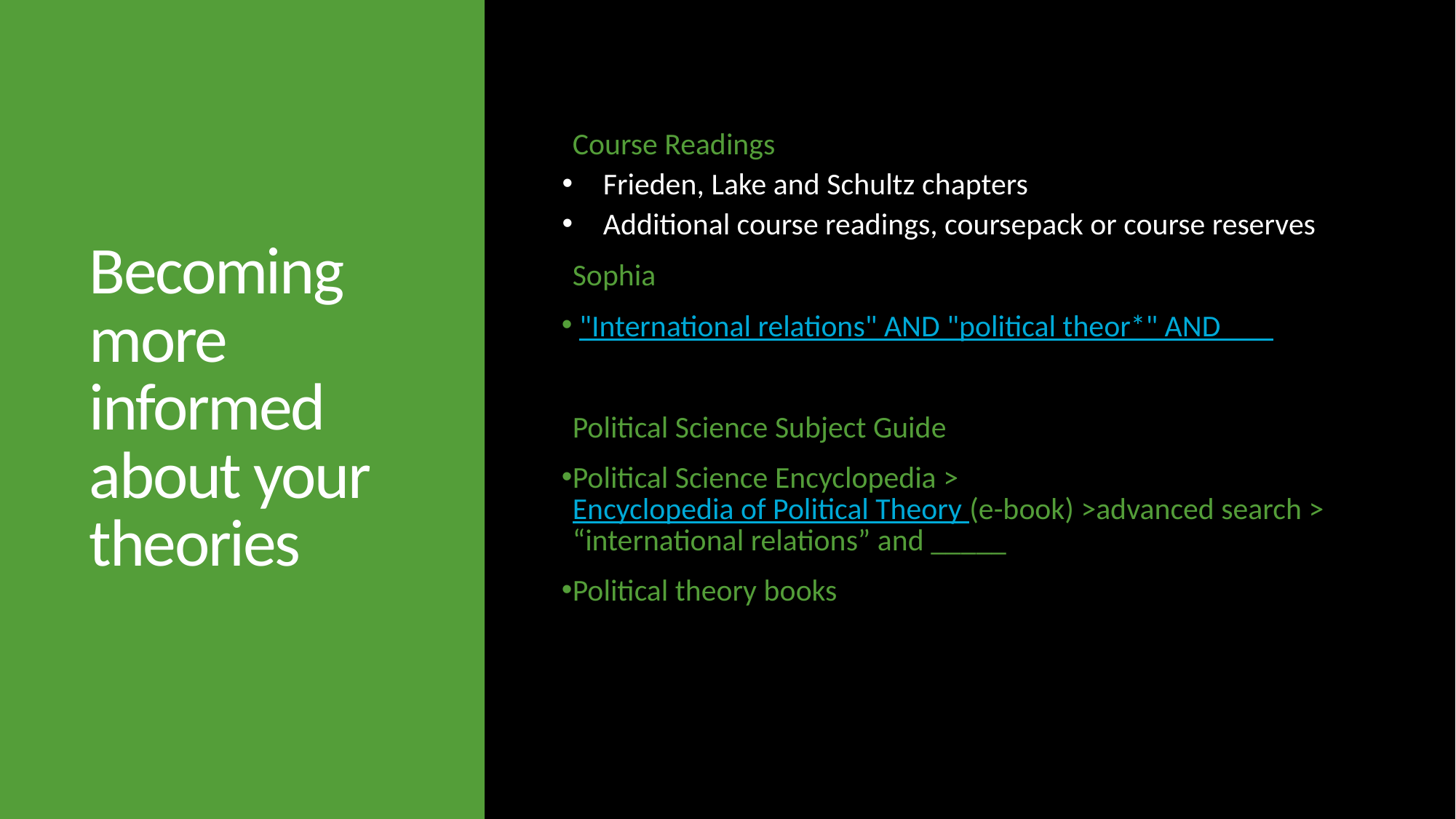

# Becoming more informed about your theories
Course Readings
Frieden, Lake and Schultz chapters
Additional course readings, coursepack or course reserves
Sophia
 "International relations" AND "political theor*" AND ___

Political Science Subject Guide
Political Science Encyclopedia > Encyclopedia of Political Theory (e-book) >advanced search > “international relations” and _____
Political theory books